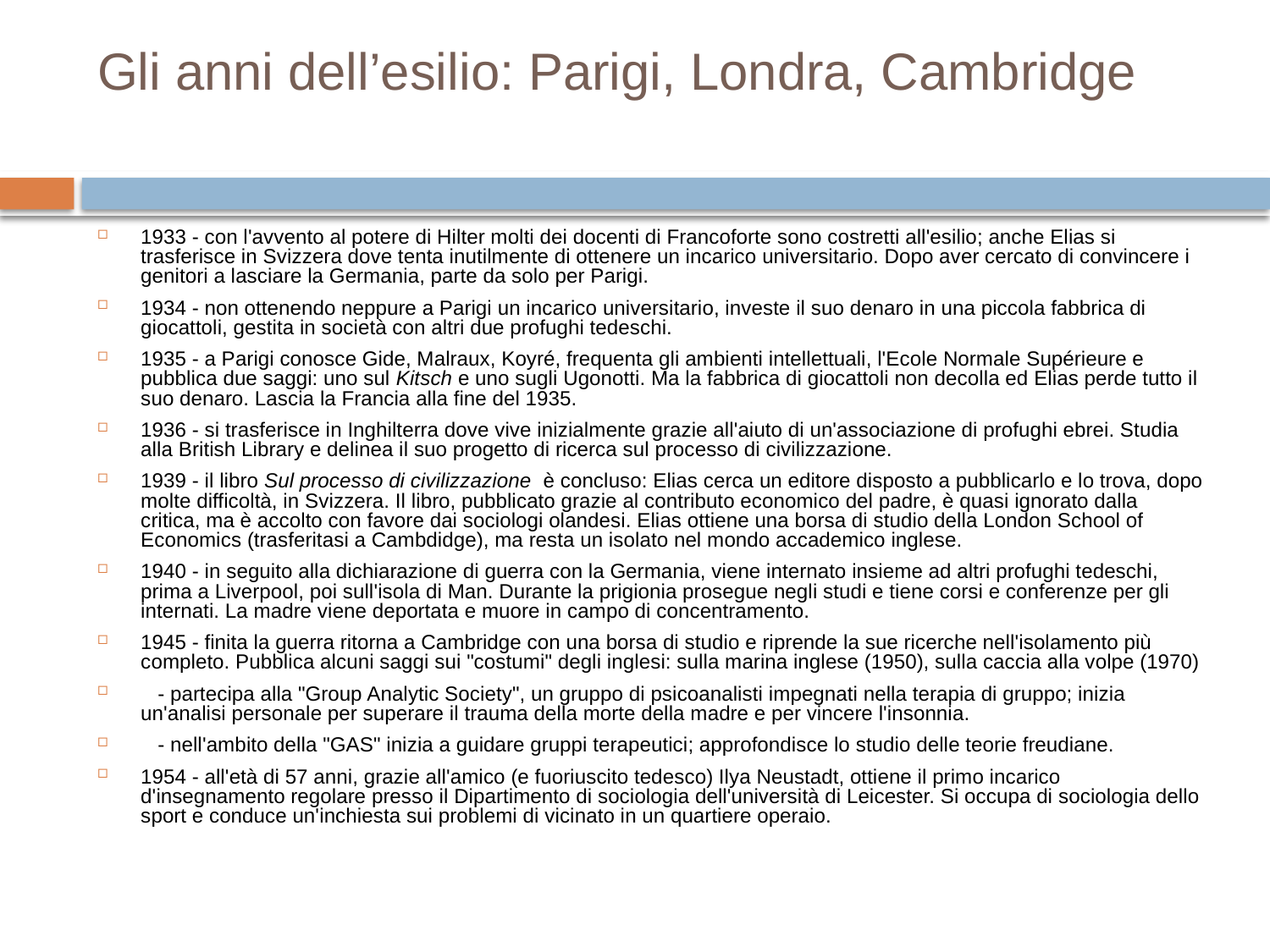

# Gli anni dell’esilio: Parigi, Londra, Cambridge
1933 - con l'avvento al potere di Hilter molti dei docenti di Francoforte sono costretti all'esilio; anche Elias si trasferisce in Svizzera dove tenta inutilmente di ottenere un incarico universitario. Dopo aver cercato di convincere i genitori a lasciare la Germania, parte da solo per Parigi.
1934 - non ottenendo neppure a Parigi un incarico universitario, investe il suo denaro in una piccola fabbrica di giocattoli, gestita in società con altri due profughi tedeschi.
1935 - a Parigi conosce Gide, Malraux, Koyré, frequenta gli ambienti intellettuali, l'Ecole Normale Supérieure e pubblica due saggi: uno sul Kitsch e uno sugli Ugonotti. Ma la fabbrica di giocattoli non decolla ed Elias perde tutto il suo denaro. Lascia la Francia alla fine del 1935.
1936 - si trasferisce in Inghilterra dove vive inizialmente grazie all'aiuto di un'associazione di profughi ebrei. Studia alla British Library e delinea il suo progetto di ricerca sul processo di civilizzazione.
1939 - il libro Sul processo di civilizzazione  è concluso: Elias cerca un editore disposto a pubblicarlo e lo trova, dopo molte difficoltà, in Svizzera. Il libro, pubblicato grazie al contributo economico del padre, è quasi ignorato dalla critica, ma è accolto con favore dai sociologi olandesi. Elias ottiene una borsa di studio della London School of Economics (trasferitasi a Cambdidge), ma resta un isolato nel mondo accademico inglese.
1940 - in seguito alla dichiarazione di guerra con la Germania, viene internato insieme ad altri profughi tedeschi, prima a Liverpool, poi sull'isola di Man. Durante la prigionia prosegue negli studi e tiene corsi e conferenze per gli internati. La madre viene deportata e muore in campo di concentramento.
1945 - finita la guerra ritorna a Cambridge con una borsa di studio e riprende la sue ricerche nell'isolamento più completo. Pubblica alcuni saggi sui "costumi" degli inglesi: sulla marina inglese (1950), sulla caccia alla volpe (1970)
   - partecipa alla "Group Analytic Society", un gruppo di psicoanalisti impegnati nella terapia di gruppo; inizia un'analisi personale per superare il trauma della morte della madre e per vincere l'insonnia.
   - nell'ambito della "GAS" inizia a guidare gruppi terapeutici; approfondisce lo studio delle teorie freudiane.
1954 - all'età di 57 anni, grazie all'amico (e fuoriuscito tedesco) Ilya Neustadt, ottiene il primo incarico d'insegnamento regolare presso il Dipartimento di sociologia dell'università di Leicester. Si occupa di sociologia dello sport e conduce un'inchiesta sui problemi di vicinato in un quartiere operaio.